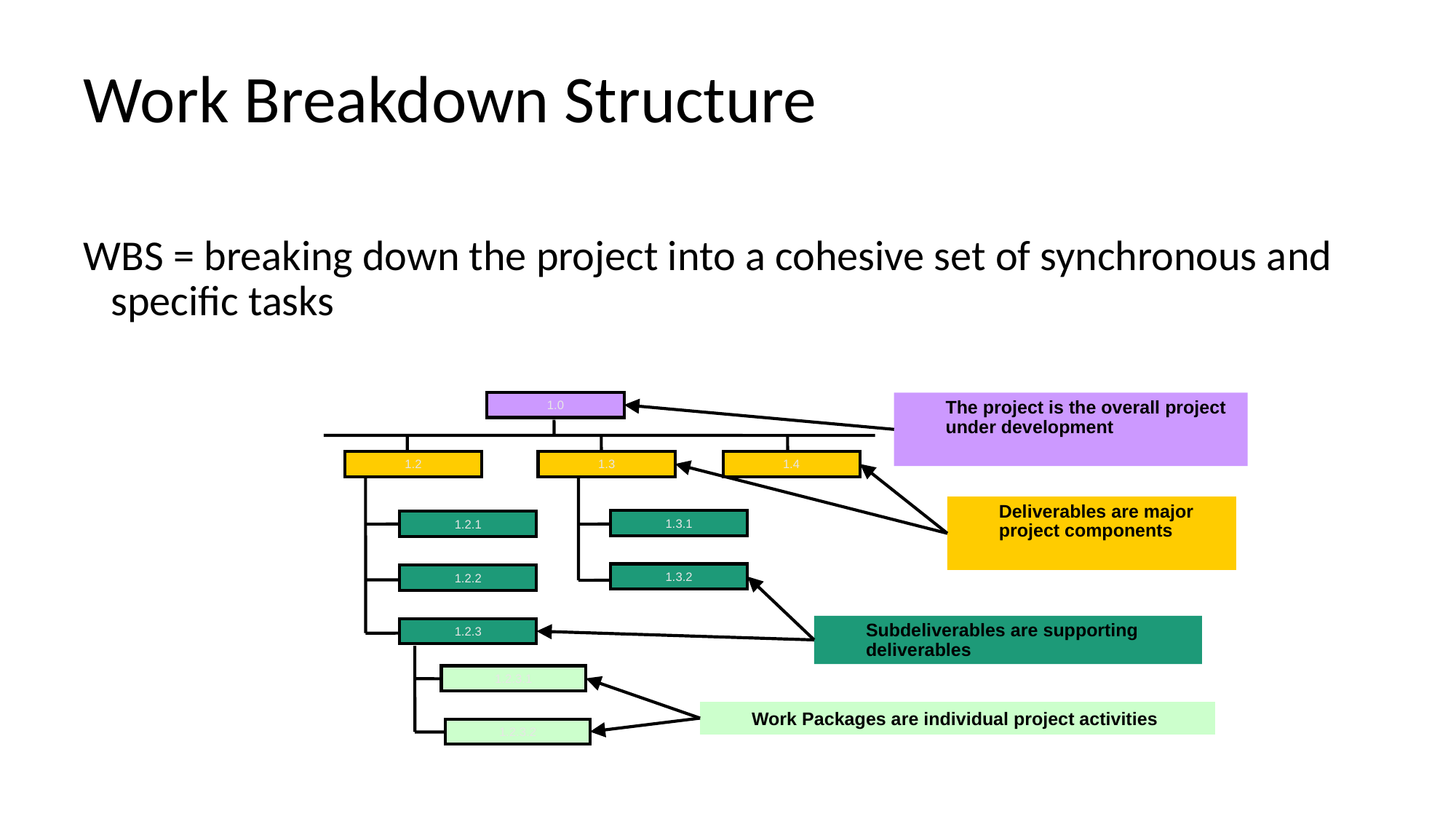

# Work Breakdown Structure
WBS = breaking down the project into a cohesive set of synchronous and  specific tasks

1.0
1.2
1.3
1.4
1.3.1
1.2.1
1.3.2
1.2.2
1.2.3
1.2.3.1
1.2.3.2

	The project is the overall project under development
	Deliverables are major project components
	Subdeliverables are supporting deliverables
	Work Packages are individual project activities